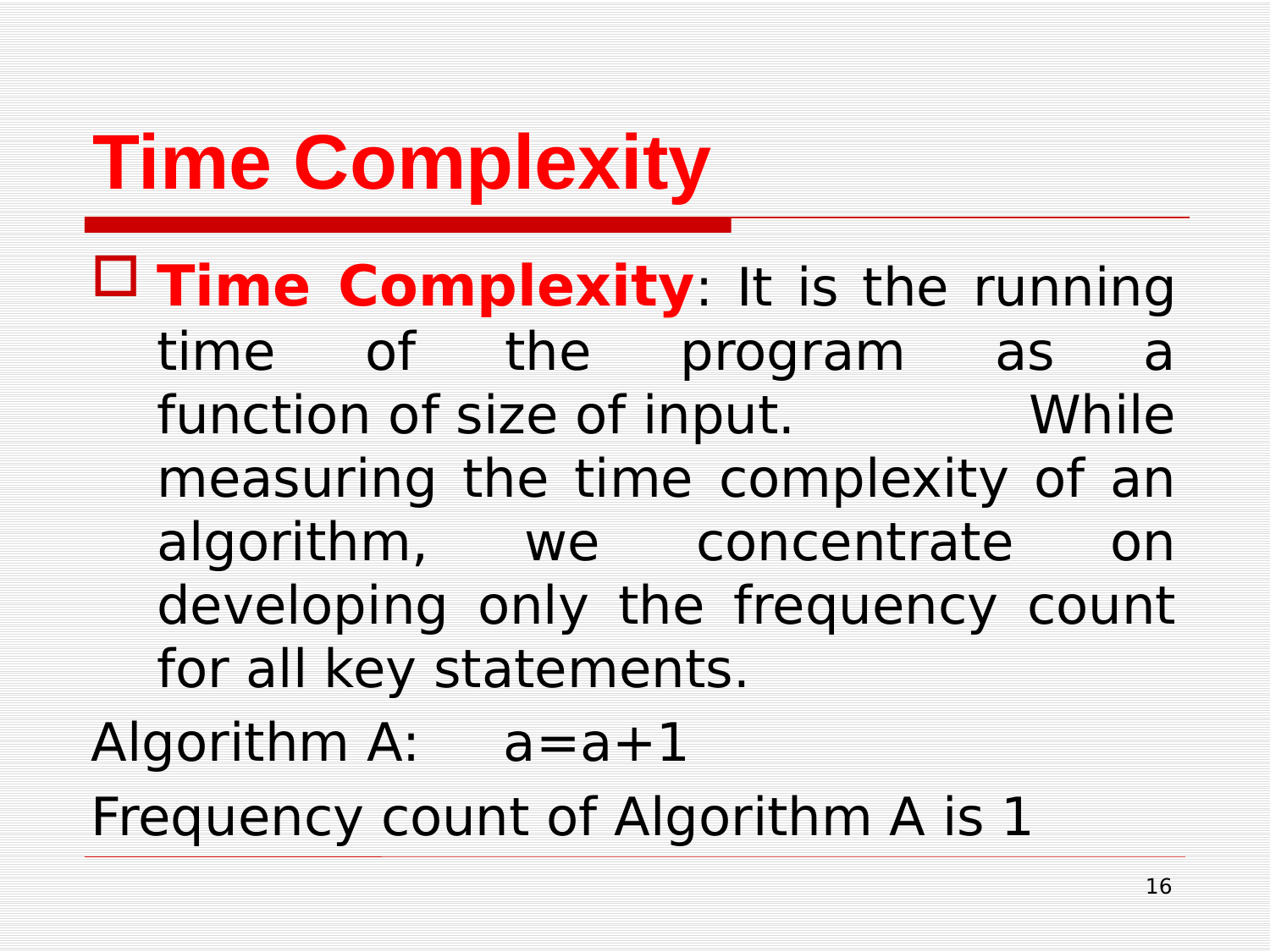

# Time Complexity

Time Complexity: It is the running time of the program as a function of size of input. While measuring the time complexity of an algorithm, we concentrate on developing only the frequency count for all key statements.
Algorithm A:     a=a+1
Frequency count of Algorithm A is 1

16